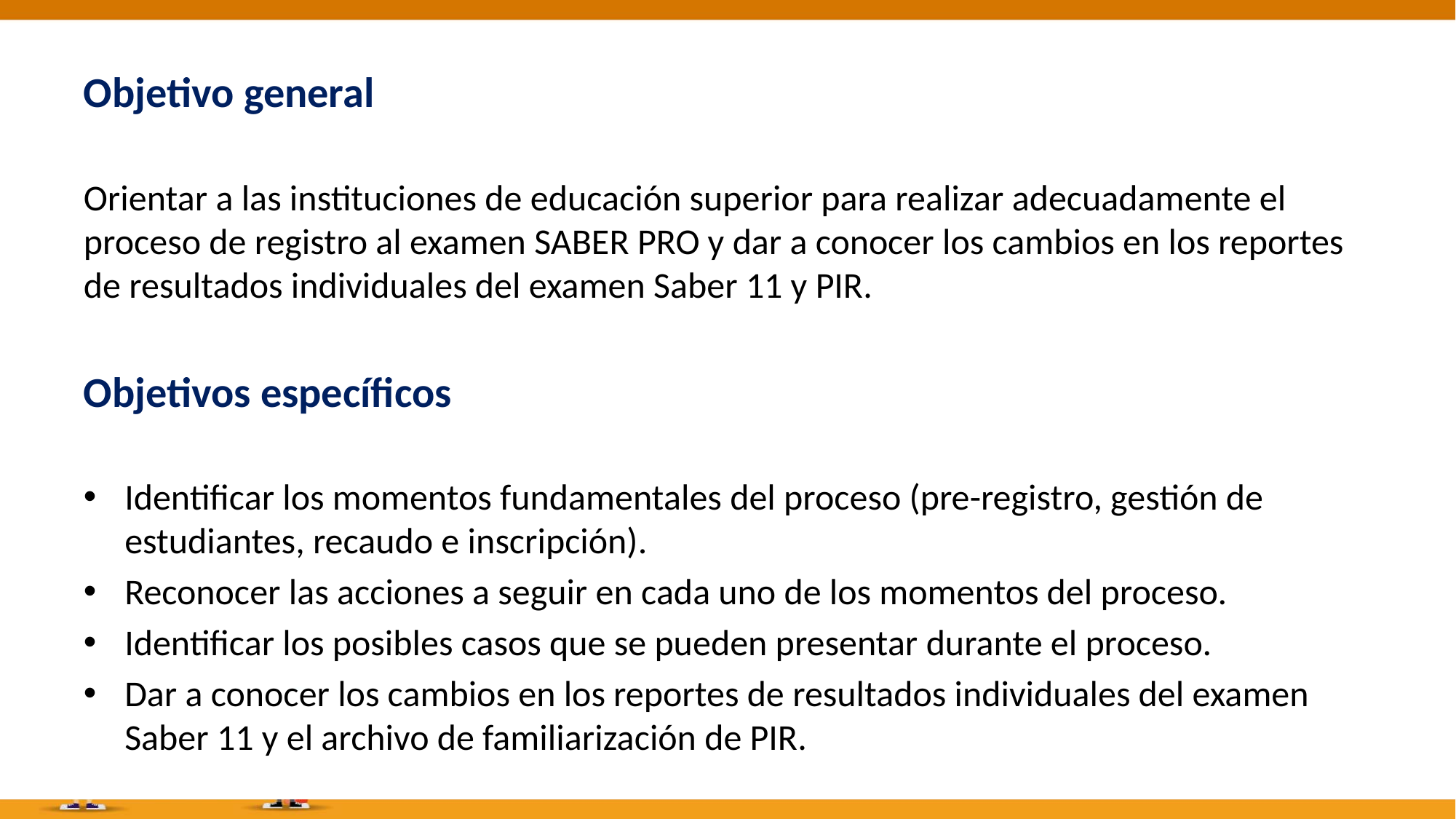

Objetivo general

Orientar a las instituciones de educación superior para realizar adecuadamente el proceso de registro al examen SABER PRO y dar a conocer los cambios en los reportes de resultados individuales del examen Saber 11 y PIR.

Objetivos específicos

Identificar los momentos fundamentales del proceso (pre-registro, gestión de estudiantes, recaudo e inscripción).
Reconocer las acciones a seguir en cada uno de los momentos del proceso.
Identificar los posibles casos que se pueden presentar durante el proceso.
Dar a conocer los cambios en los reportes de resultados individuales del examen Saber 11 y el archivo de familiarización de PIR.